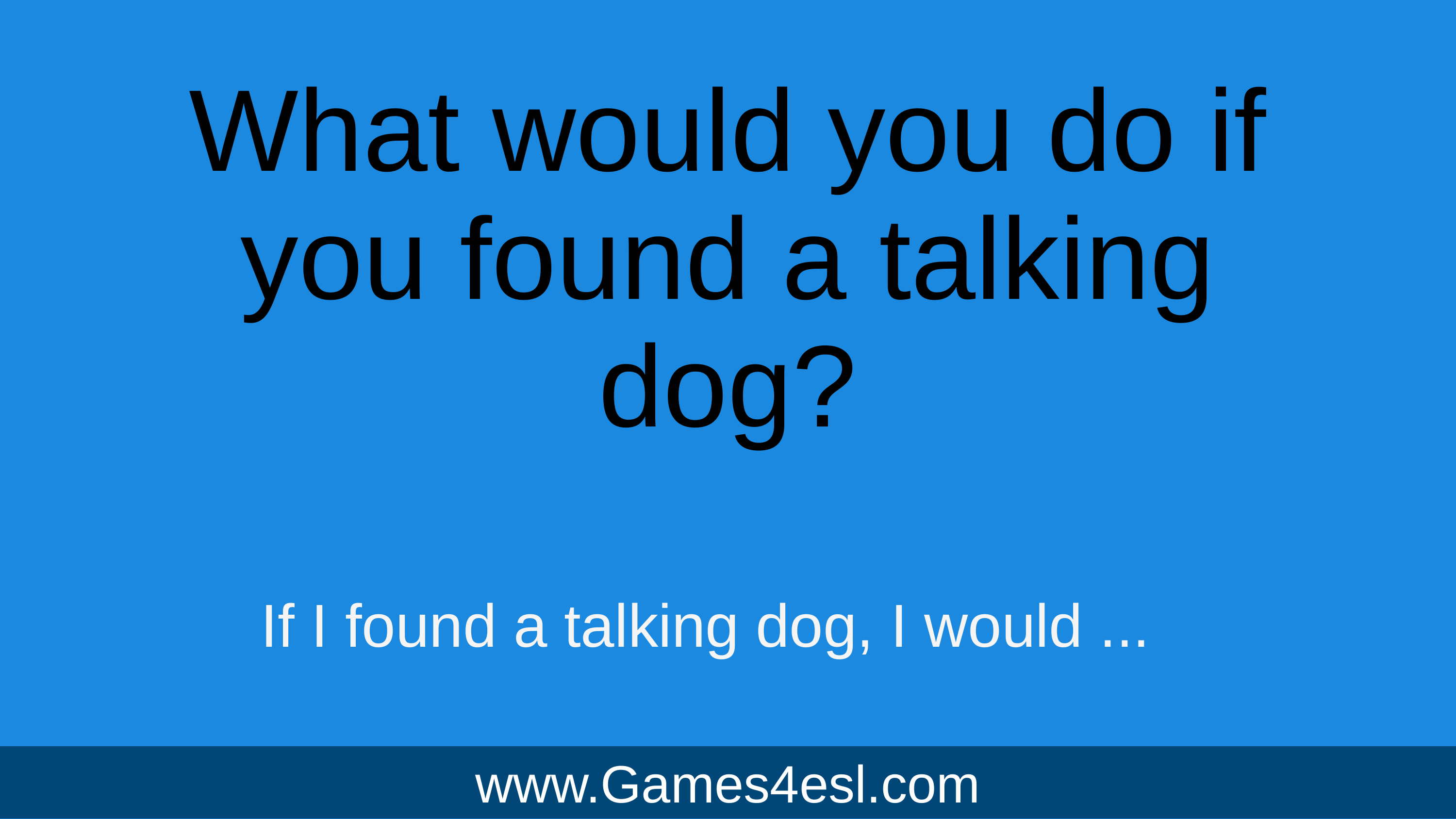

What would you do if you found a talking dog?
If I found a talking dog, I would ...
www.Games4esl.com